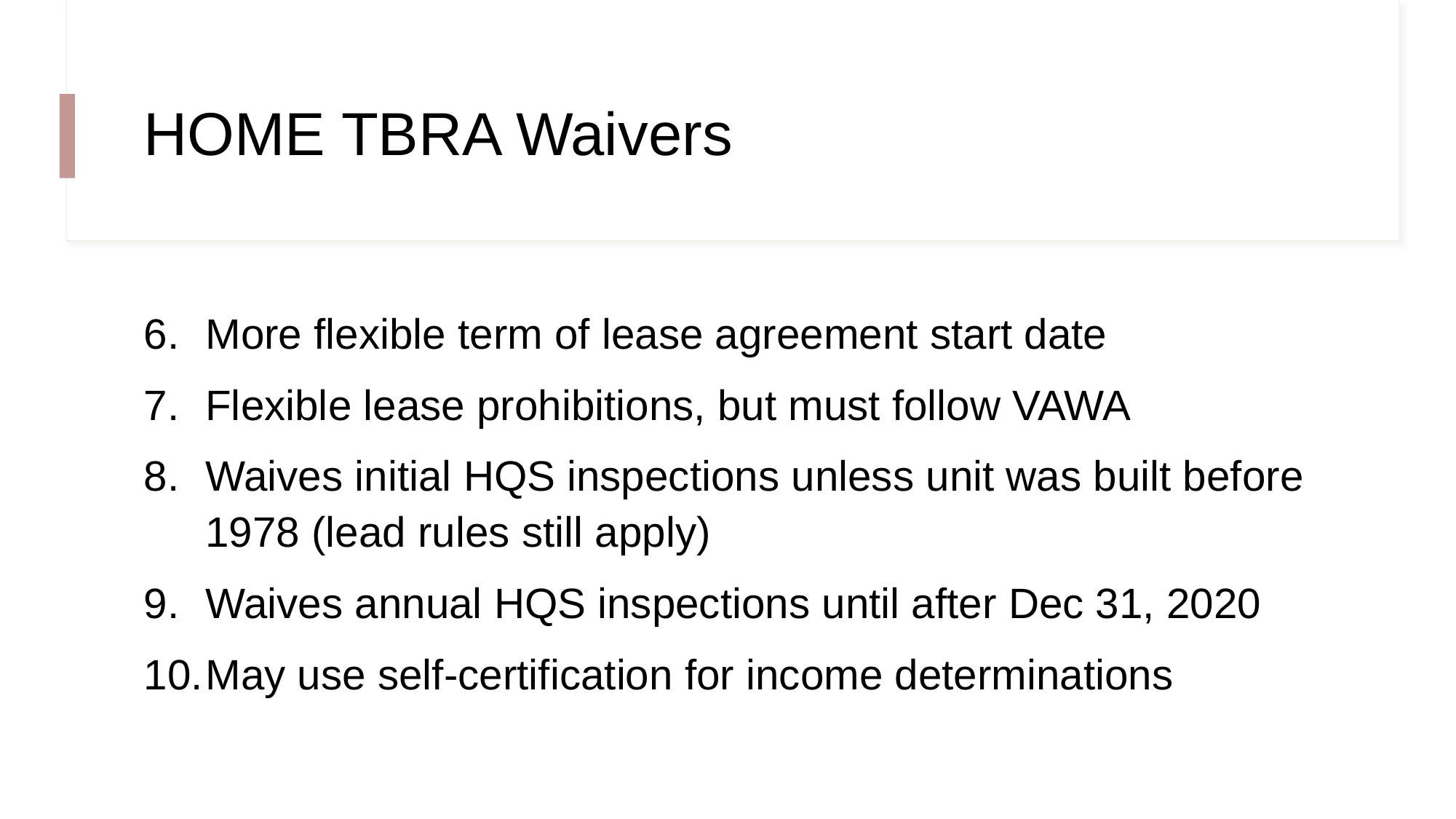

# HOME TBRA Waivers
More flexible term of lease agreement start date
Flexible lease prohibitions, but must follow VAWA
Waives initial HQS inspections unless unit was built before 1978 (lead rules still apply)
Waives annual HQS inspections until after Dec 31, 2020
May use self-certification for income determinations